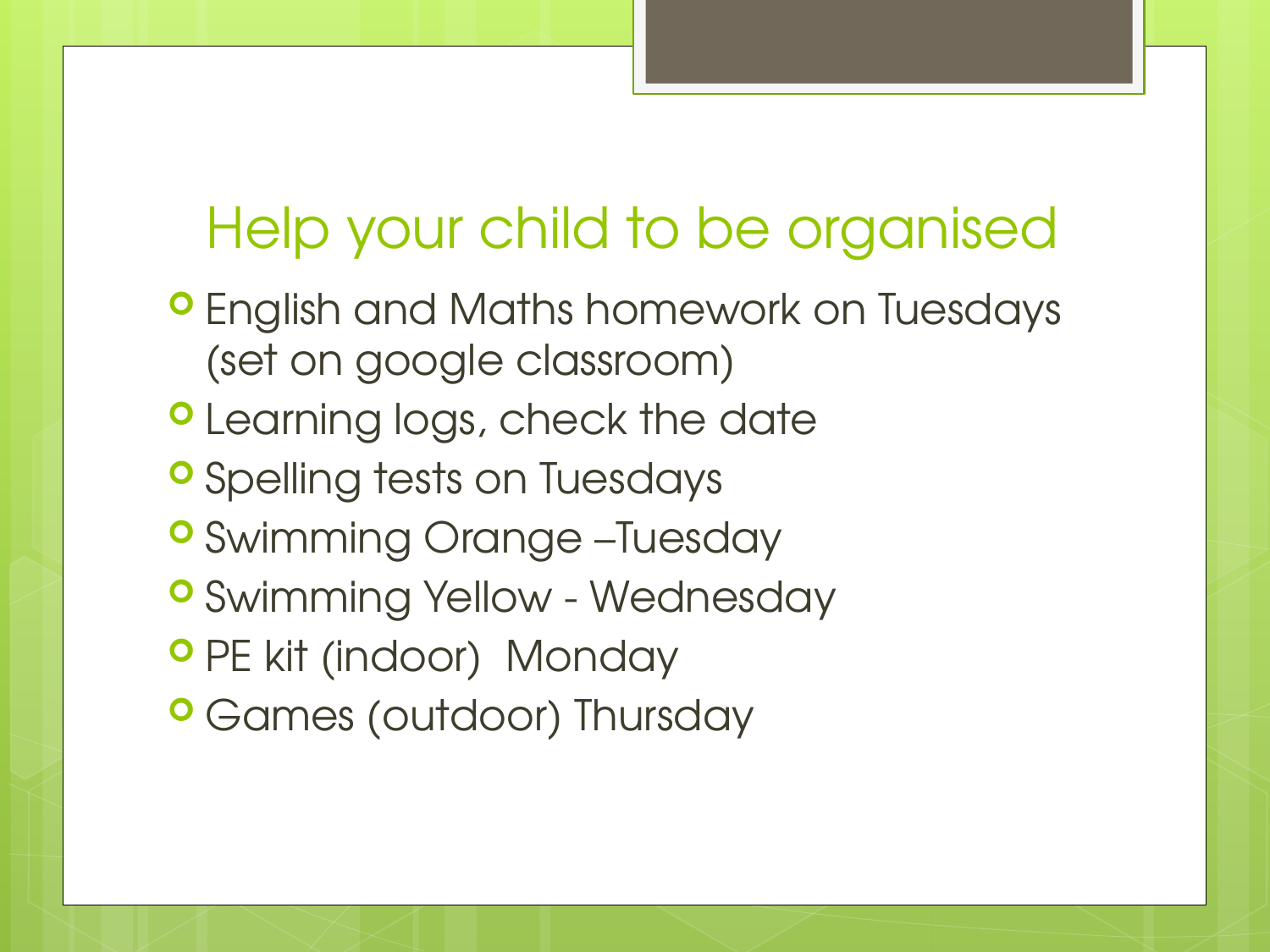

# Help your child to be organised
English and Maths homework on Tuesdays (set on google classroom)
Learning logs, check the date
Spelling tests on Tuesdays
Swimming Orange –Tuesday
Swimming Yellow - Wednesday
PE kit (indoor)  Monday
Games (outdoor) Thursday